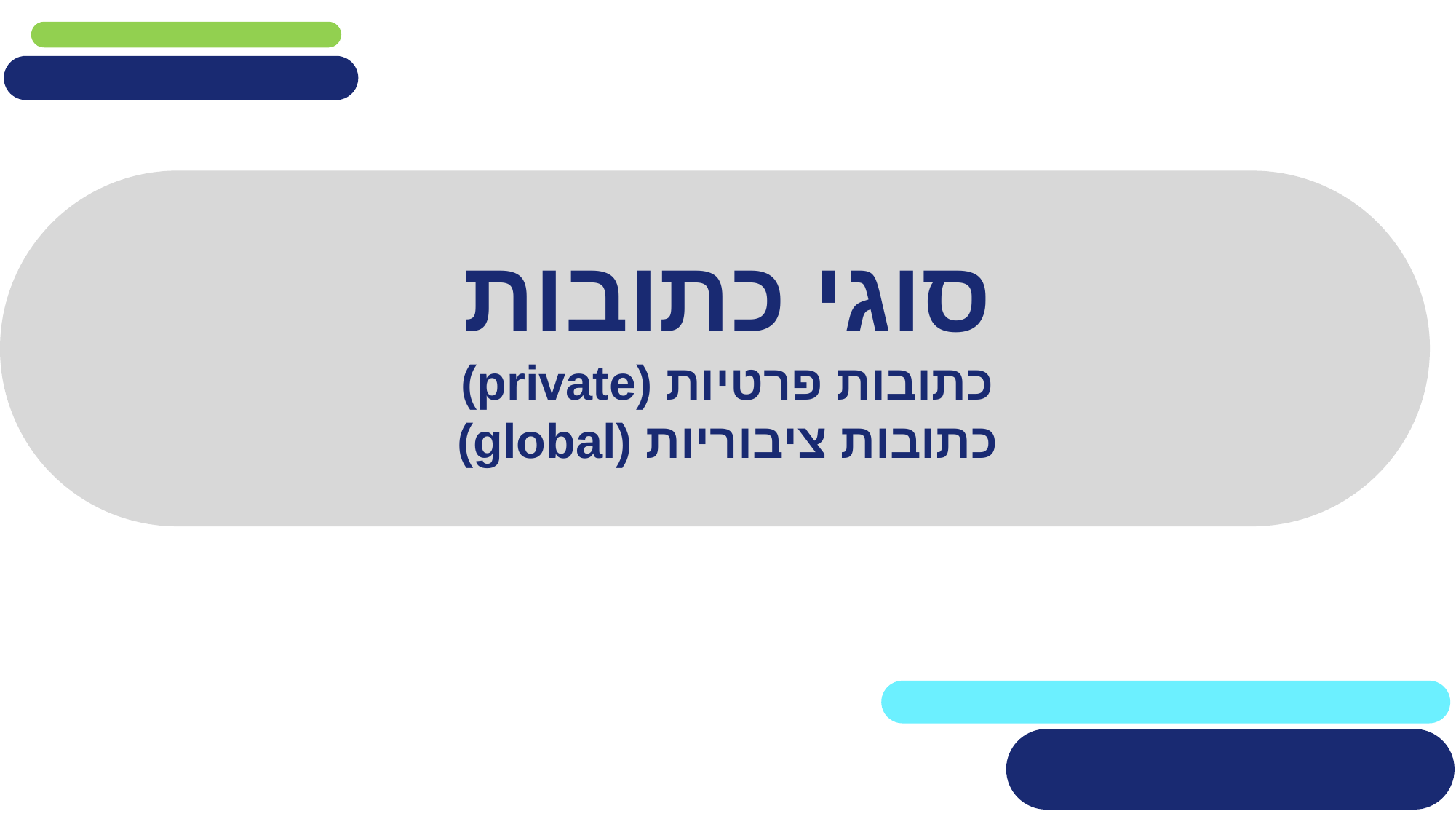

# סוגי כתובות כתובות פרטיות (private) כתובות ציבוריות (global)